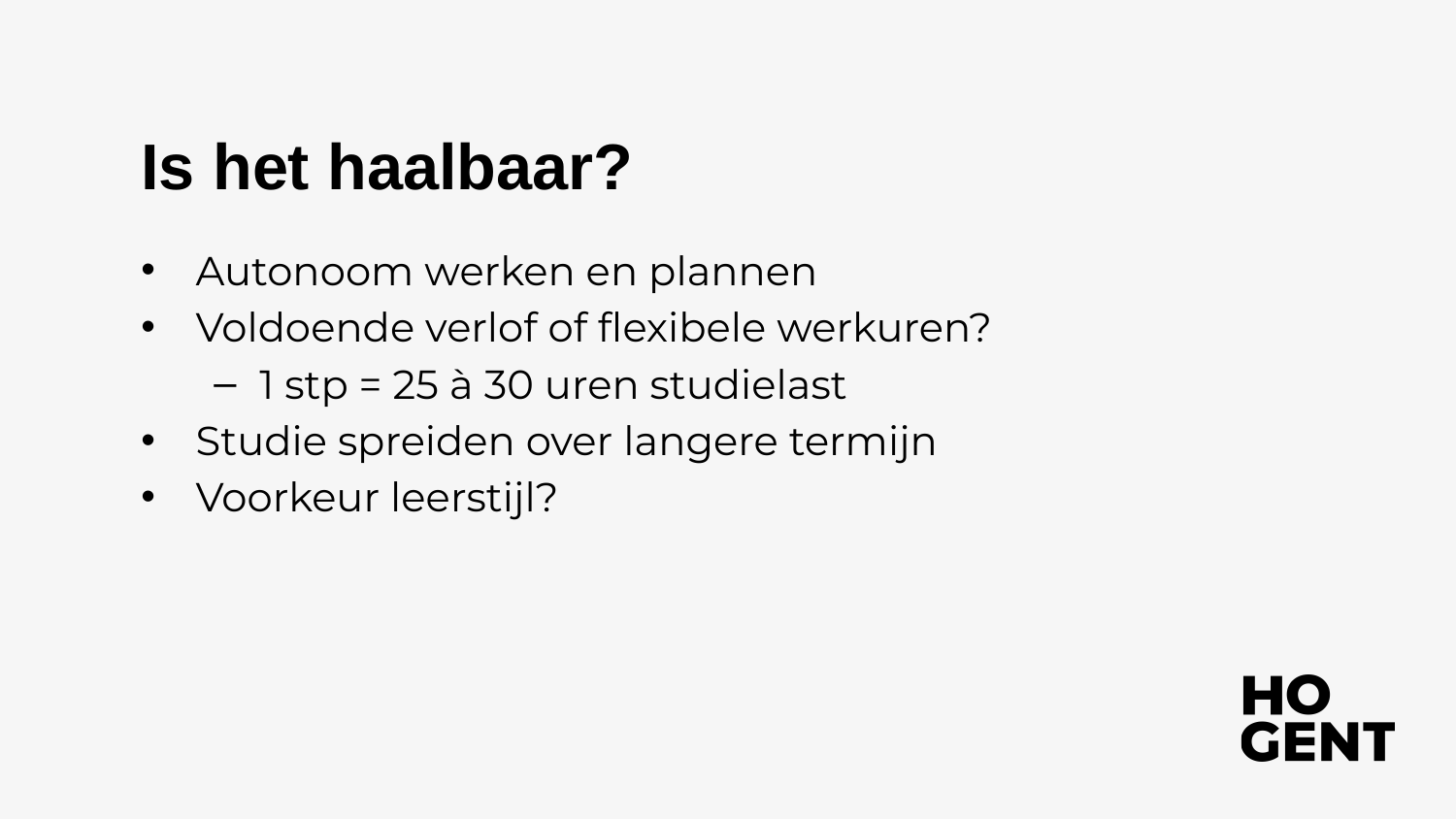

# Is het haalbaar?
Autonoom werken en plannen
Voldoende verlof of flexibele werkuren?
1 stp = 25 à 30 uren studielast
Studie spreiden over langere termijn
Voorkeur leerstijl?